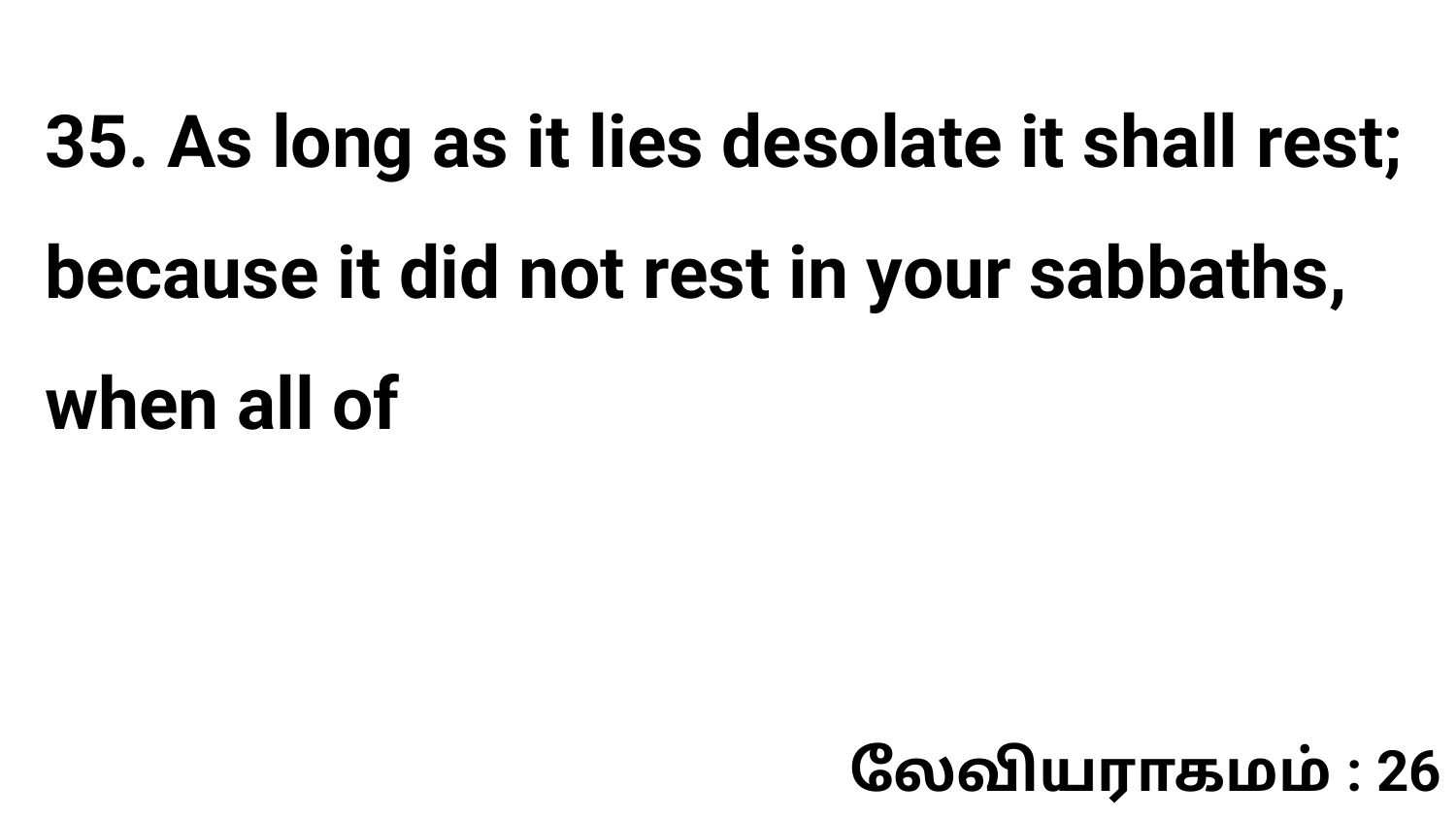

35. As long as it lies desolate it shall rest; because it did not rest in your sabbaths, when all of
லேவியராகமம் : 26